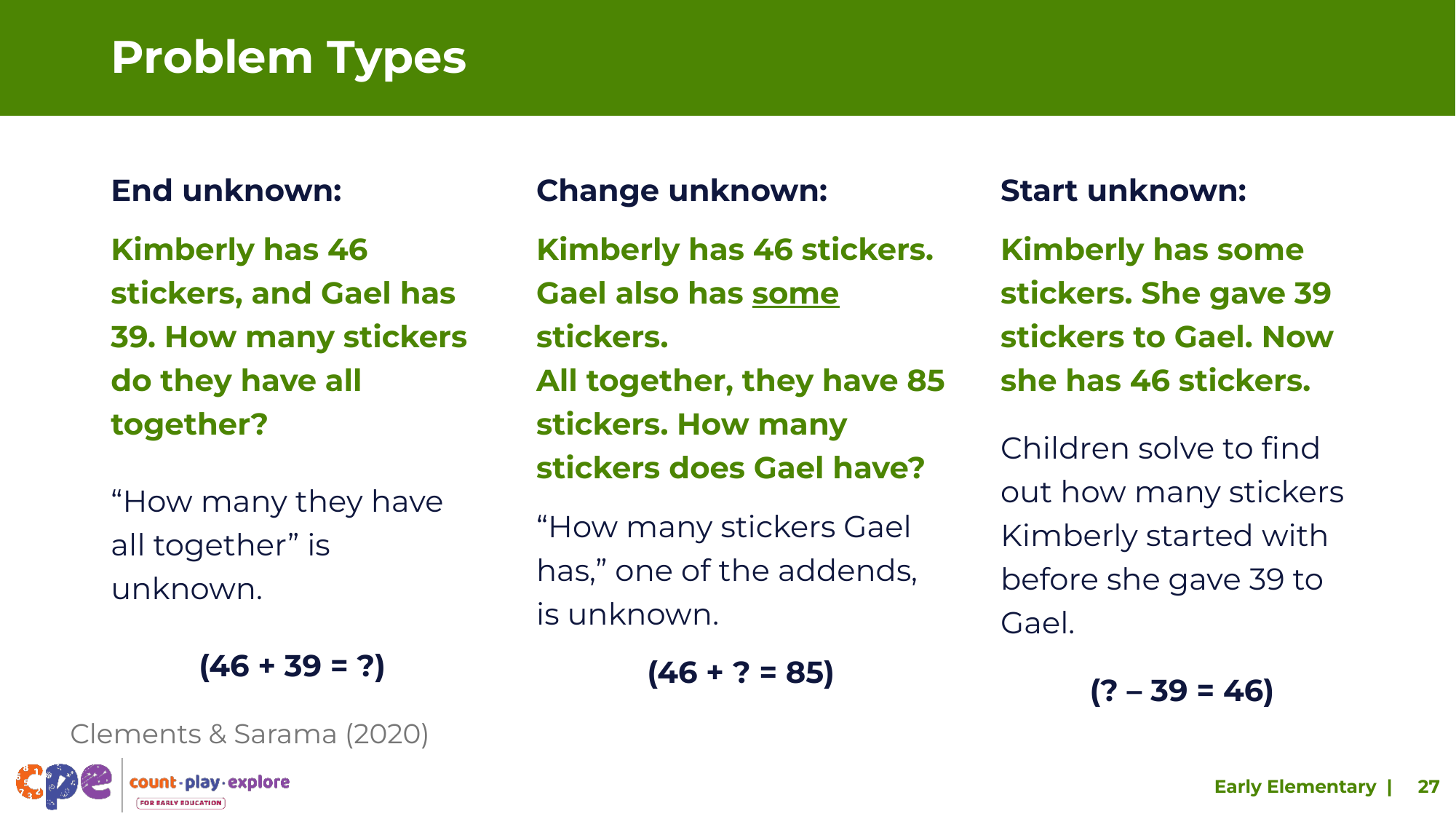

# Problem Types
Start unknown:
Kimberly has some stickers. She gave 39 stickers to Gael. Now she has 46 stickers.
Children solve to find out how many stickers Kimberly started with before she gave 39 to Gael.
(? – 39 = 46)
End unknown:
Kimberly has 46 stickers, and Gael has 39. How many stickers do they have all together?
“How many they have all together” is unknown.
(46 + 39 = ?)
Change unknown:
Kimberly has 46 stickers. Gael also has some stickers.
All together, they have 85 stickers. How many stickers does Gael have?
“How many stickers Gael has,” one of the addends, is unknown.
 (46 + ? = 85)
Clements & Sarama (2020)